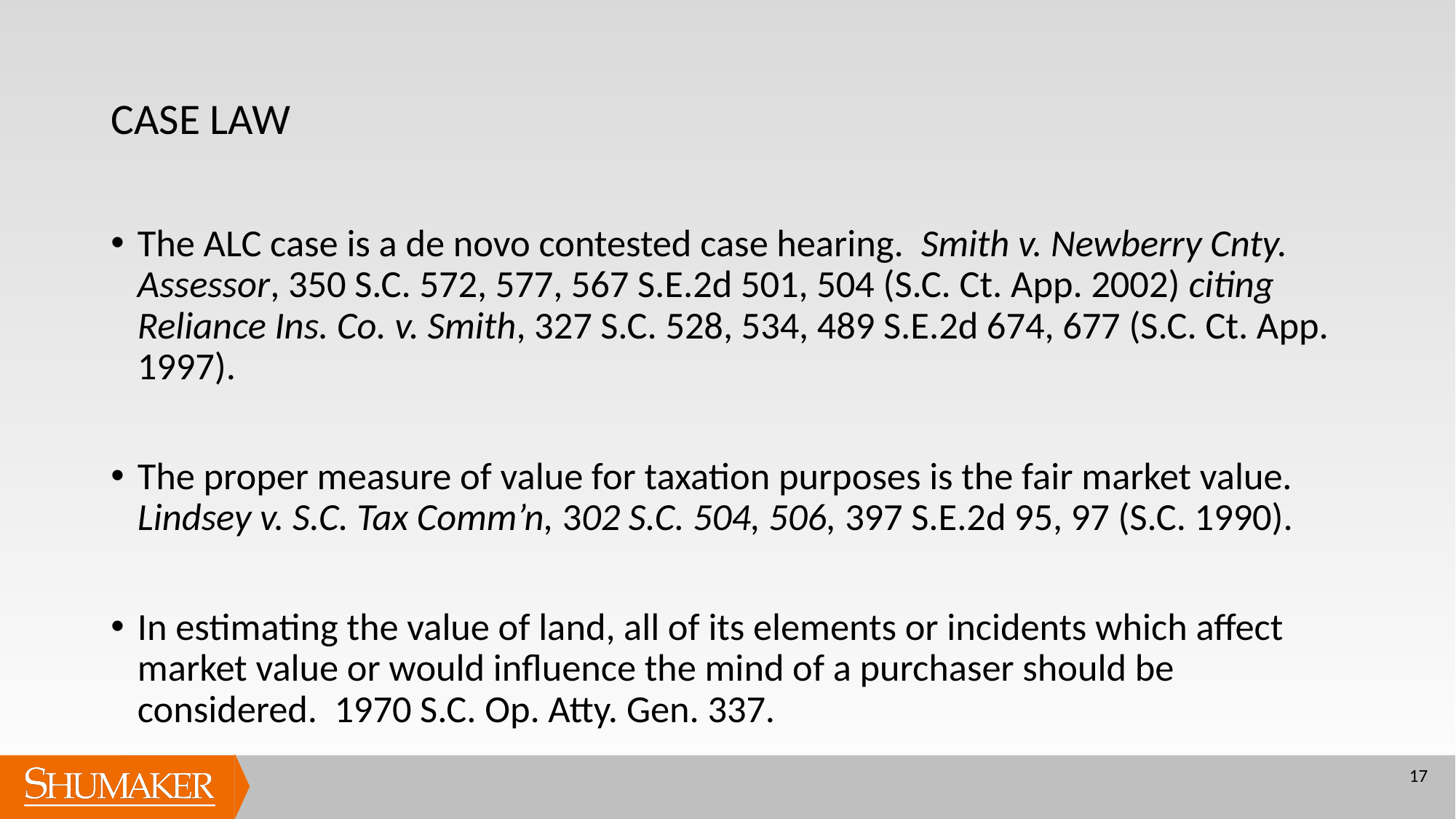

# CASE LAW
The ALC case is a de novo contested case hearing.  Smith v. Newberry Cnty. Assessor, 350 S.C. 572, 577, 567 S.E.2d 501, 504 (S.C. Ct. App. 2002) citing Reliance Ins. Co. v. Smith, 327 S.C. 528, 534, 489 S.E.2d 674, 677 (S.C. Ct. App. 1997).

The proper measure of value for taxation purposes is the fair market value.  Lindsey v. S.C. Tax Comm’n, 302 S.C. 504, 506, 397 S.E.2d 95, 97 (S.C. 1990).

In estimating the value of land, all of its elements or incidents which affect market value or would influence the mind of a purchaser should be considered.  1970 S.C. Op. Atty. Gen. 337.

17